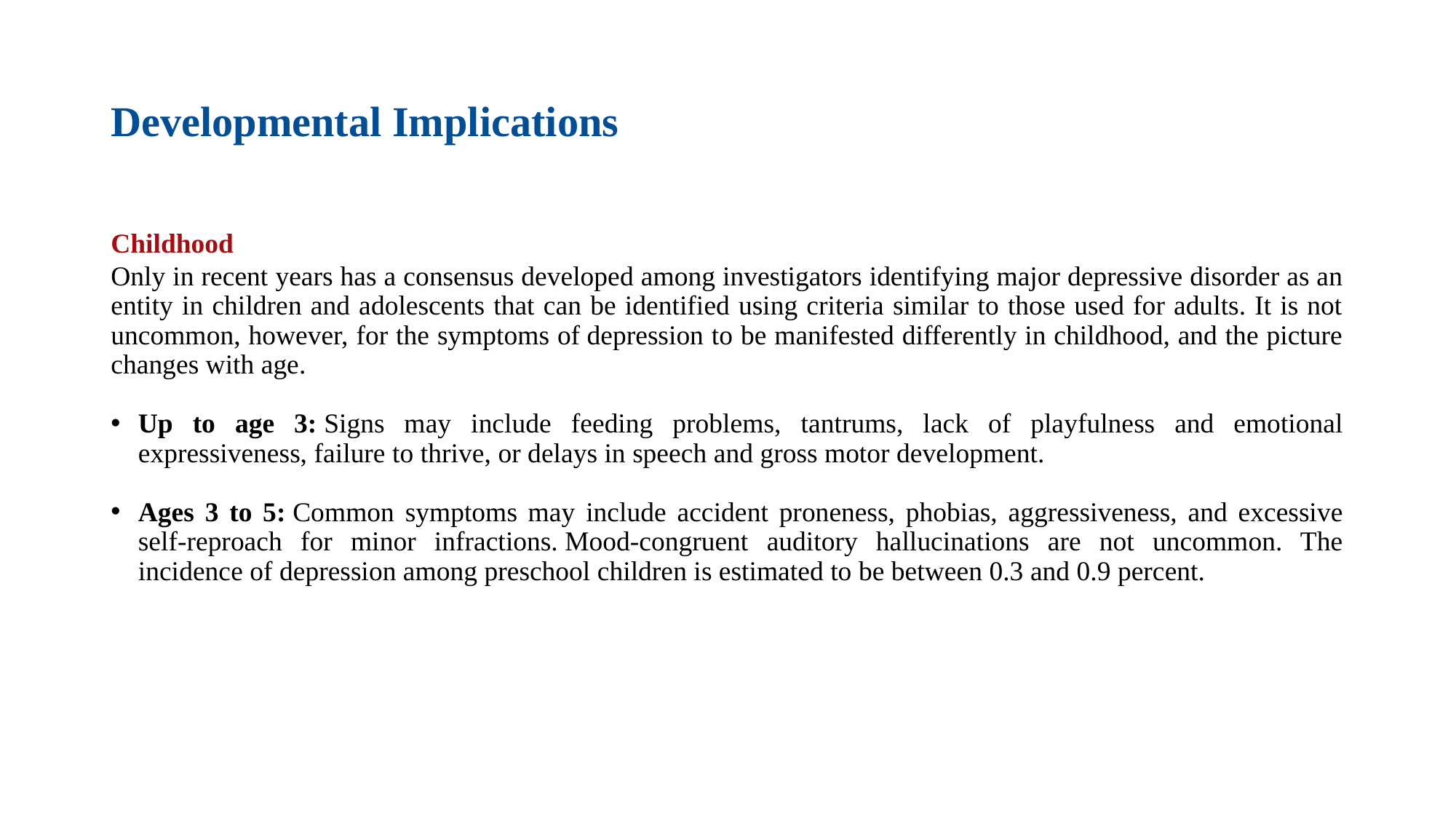

# Developmental Implications
Childhood
Only in recent years has a consensus developed among investigators identifying major depressive disorder as an entity in children and adolescents that can be identified using criteria similar to those used for adults. It is not uncommon, however, for the symptoms of depression to be manifested differently in childhood, and the picture changes with age.

Up to age 3: Signs may include feeding problems, tantrums, lack of playfulness and emotional expressiveness, failure to thrive, or delays in speech and gross motor development.

Ages 3 to 5: Common symptoms may include accident proneness, phobias, aggressiveness, and excessive self-reproach for minor infractions. Mood-congruent auditory hallucinations are not uncommon. The incidence of depression among preschool children is estimated to be between 0.3 and 0.9 percent.